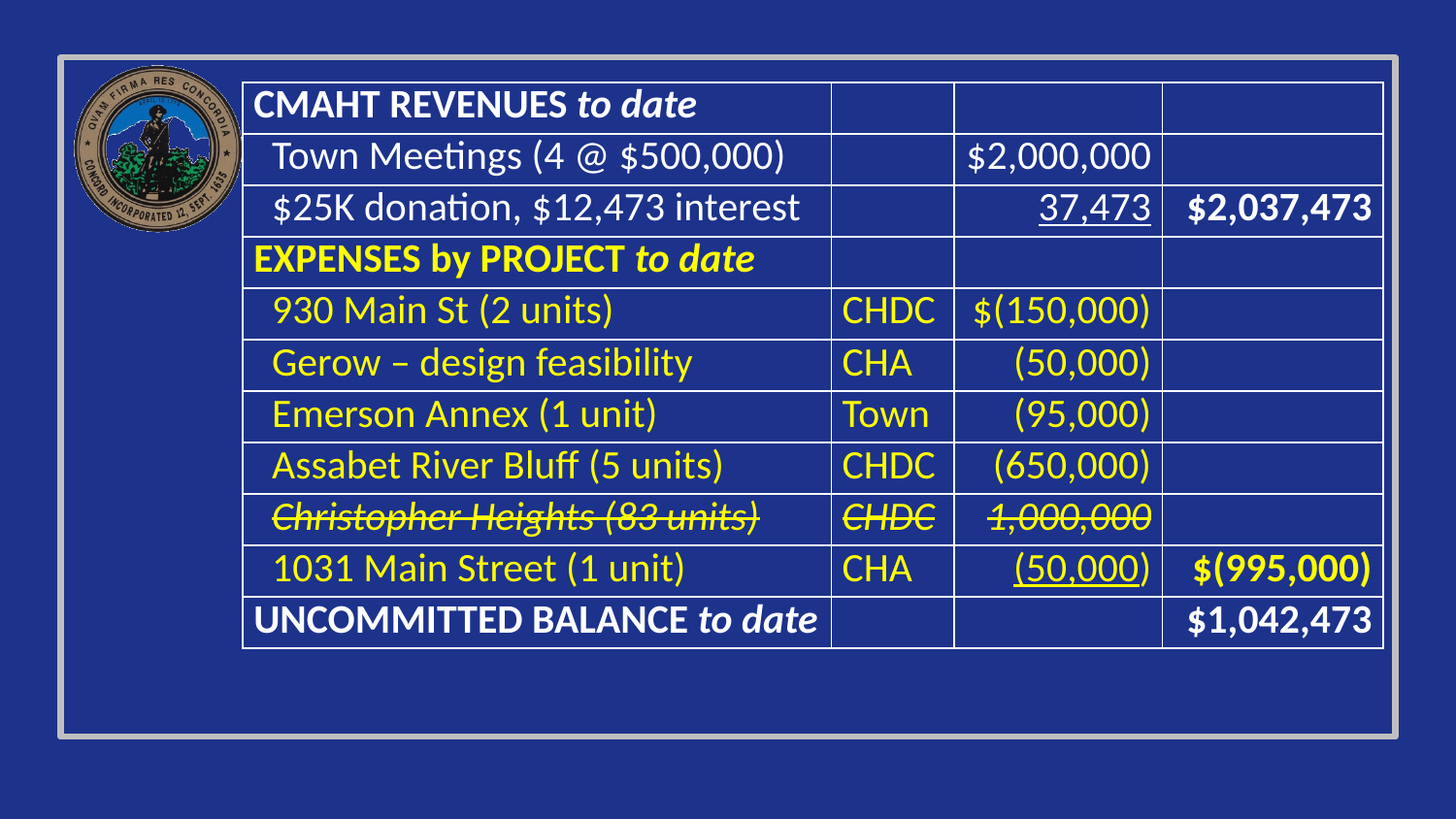

| CMAHT REVENUES to date |  |  |  |
| --- | --- | --- | --- |
| Town Meetings (4 @ $500,000) |  | $2,000,000 |  |
| $25K donation, $12,473 interest |  | 37,473 | $2,037,473 |
| EXPENSES by PROJECT to date |  |  |  |
| 930 Main St (2 units) | CHDC | $(150,000) |  |
| Gerow – design feasibility | CHA | (50,000) |  |
| Emerson Annex (1 unit) | Town | (95,000) |  |
| Assabet River Bluff (5 units) | CHDC | (650,000) |  |
| Christopher Heights (83 units) | CHDC | 1,000,000 |  |
| 1031 Main Street (1 unit) | CHA | (50,000) | $(995,000) |
| UNCOMMITTED BALANCE to date |  |  | $1,042,473 |